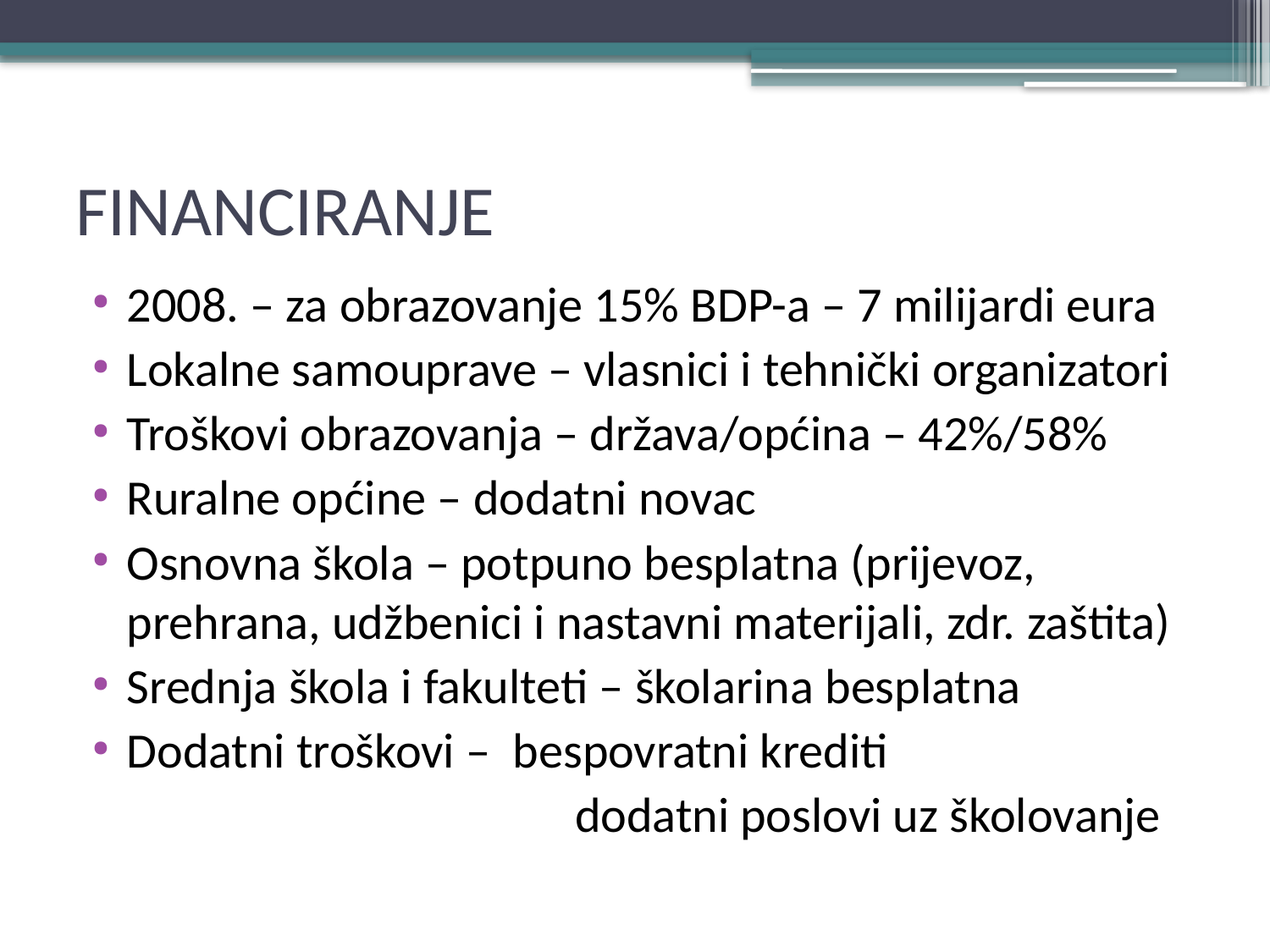

# FINANCIRANJE
2008. – za obrazovanje 15% BDP-a – 7 milijardi eura
Lokalne samouprave – vlasnici i tehnički organizatori
Troškovi obrazovanja – država/općina – 42%/58%
Ruralne općine – dodatni novac
Osnovna škola – potpuno besplatna (prijevoz, prehrana, udžbenici i nastavni materijali, zdr. zaštita)
Srednja škola i fakulteti – školarina besplatna
Dodatni troškovi –  bespovratni krediti
				      dodatni poslovi uz školovanje